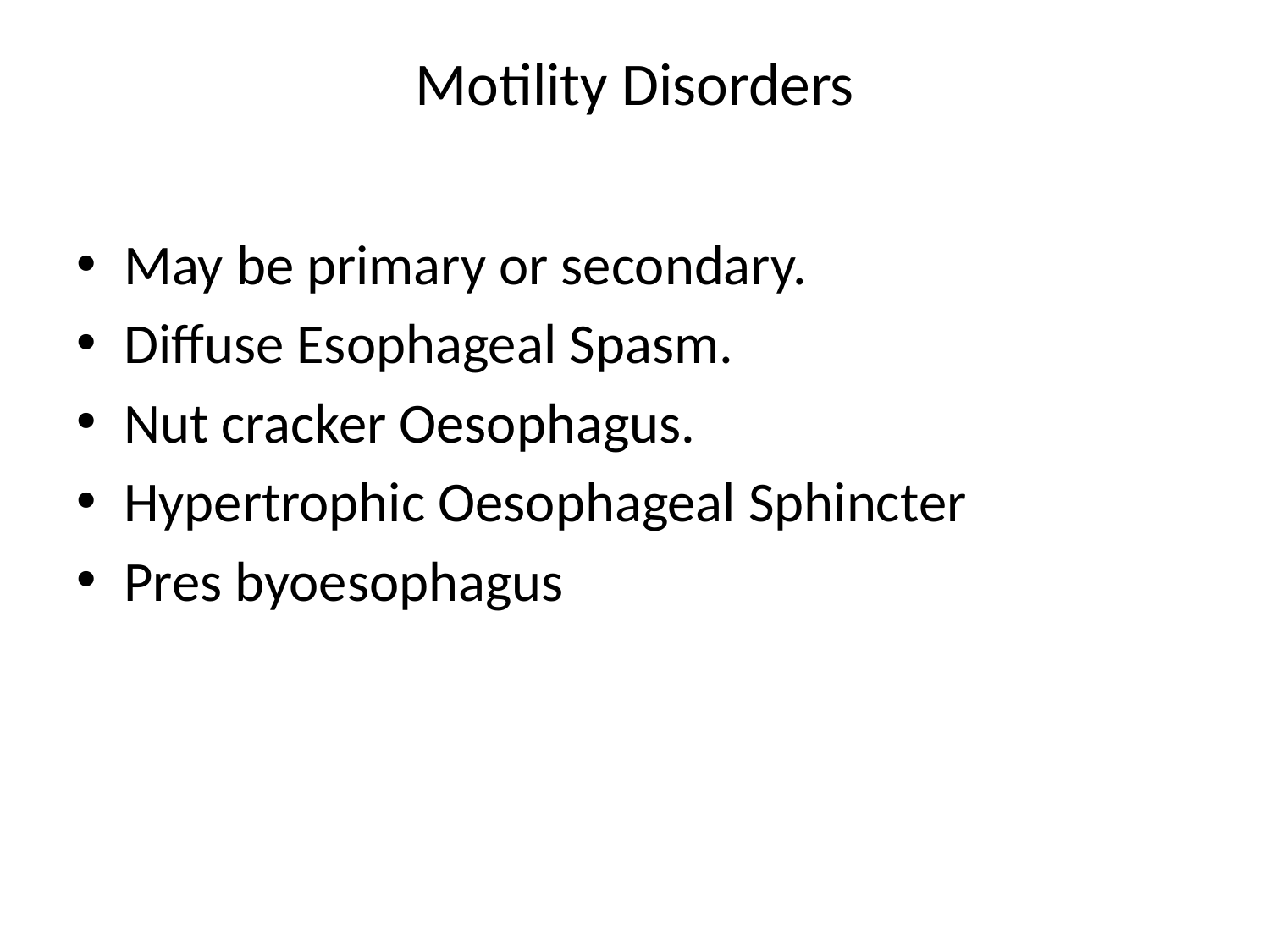

# Motility Disorders
May be primary or secondary.
Diffuse Esophageal Spasm.
Nut cracker Oesophagus.
Hypertrophic Oesophageal Sphincter
Pres byoesophagus